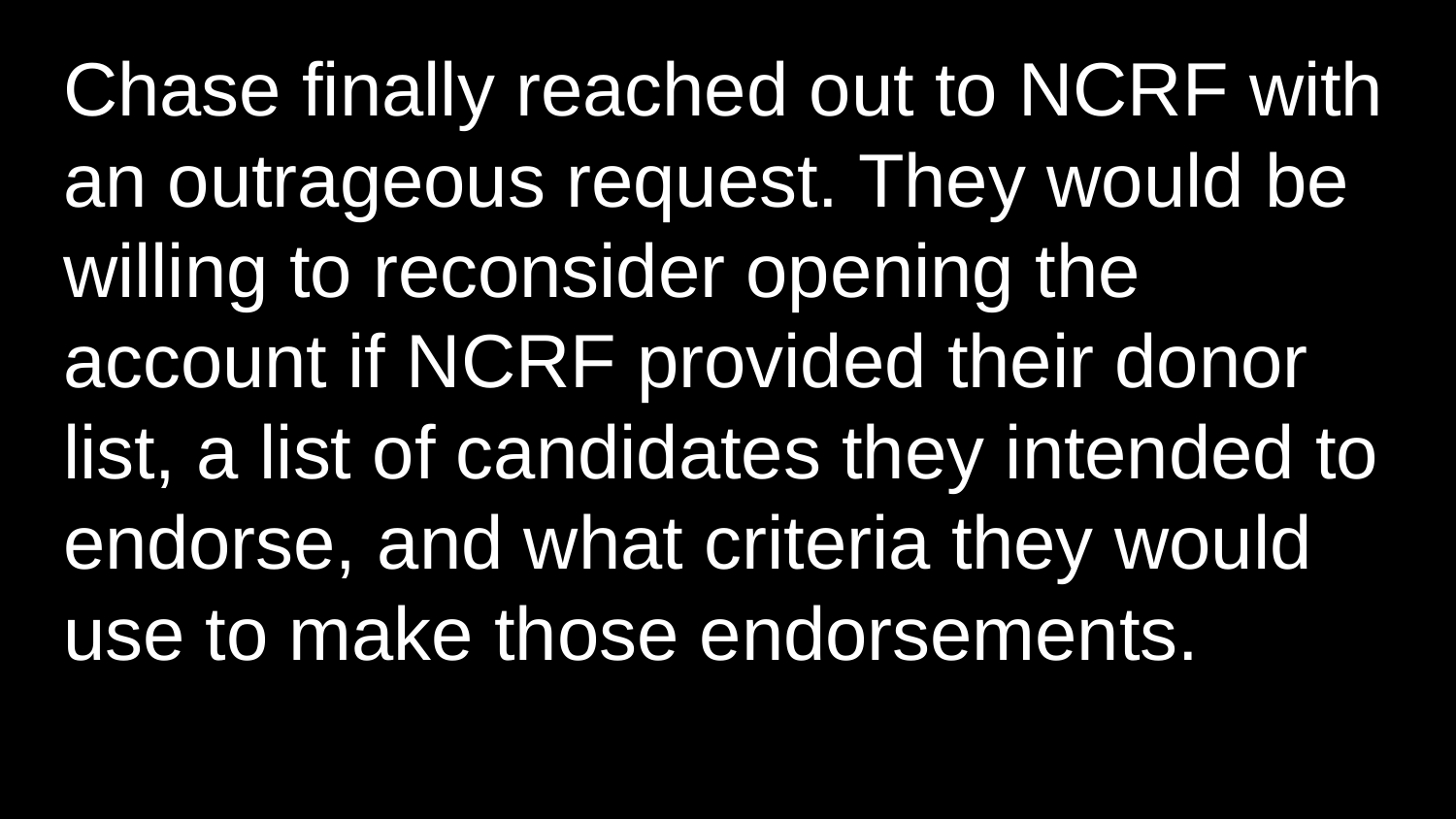

Chase finally reached out to NCRF with an outrageous request. They would be willing to reconsider opening the account if NCRF provided their donor list, a list of candidates they intended to endorse, and what criteria they would use to make those endorsements.